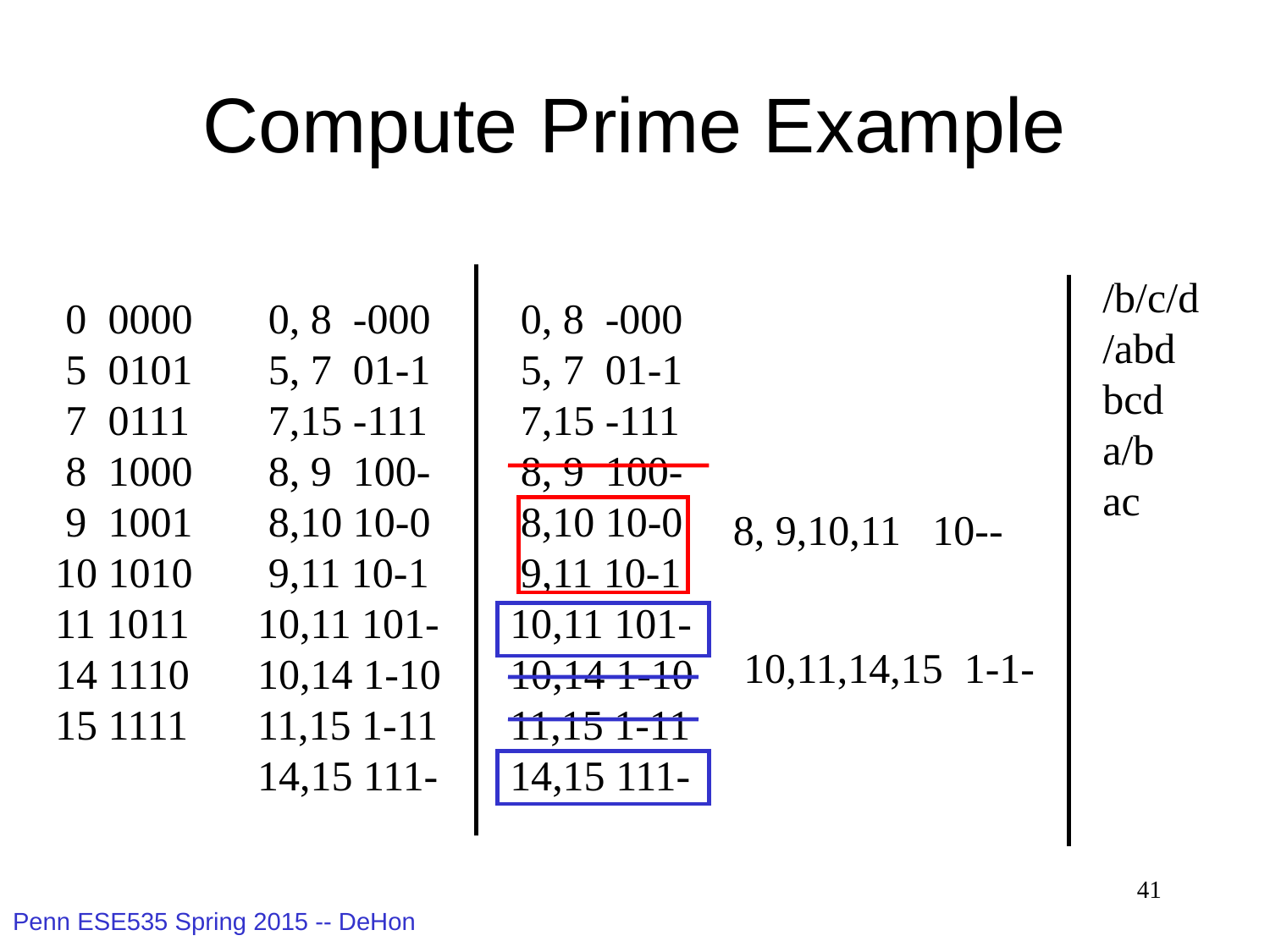

# Compute Prime Example

/b/c/d
/abd
bcd
a/b
ac

 0  0000
 5  0101
 7  0111
 8  1000
 9  1001
10 1010
11 1011
14 1110
15 1111
 0, 8  -000
 5, 7  01-1
 7,15 -111
 8, 9  100-
 8,10 10-0
 9,11 10-1
10,11 101-
10,14 1-10
11,15 1-11
14,15 111-
 0, 8  -000
 5, 7  01-1
 7,15 -111
 8, 9  100-
 8,10 10-0
 9,11 10-1
10,11 101-
10,14 1-10
11,15 1-11
14,15 111-

8, 9,10,11   10--

10,11,14,15  1-1-

41
Penn ESE535 Spring 2015 -- DeHon